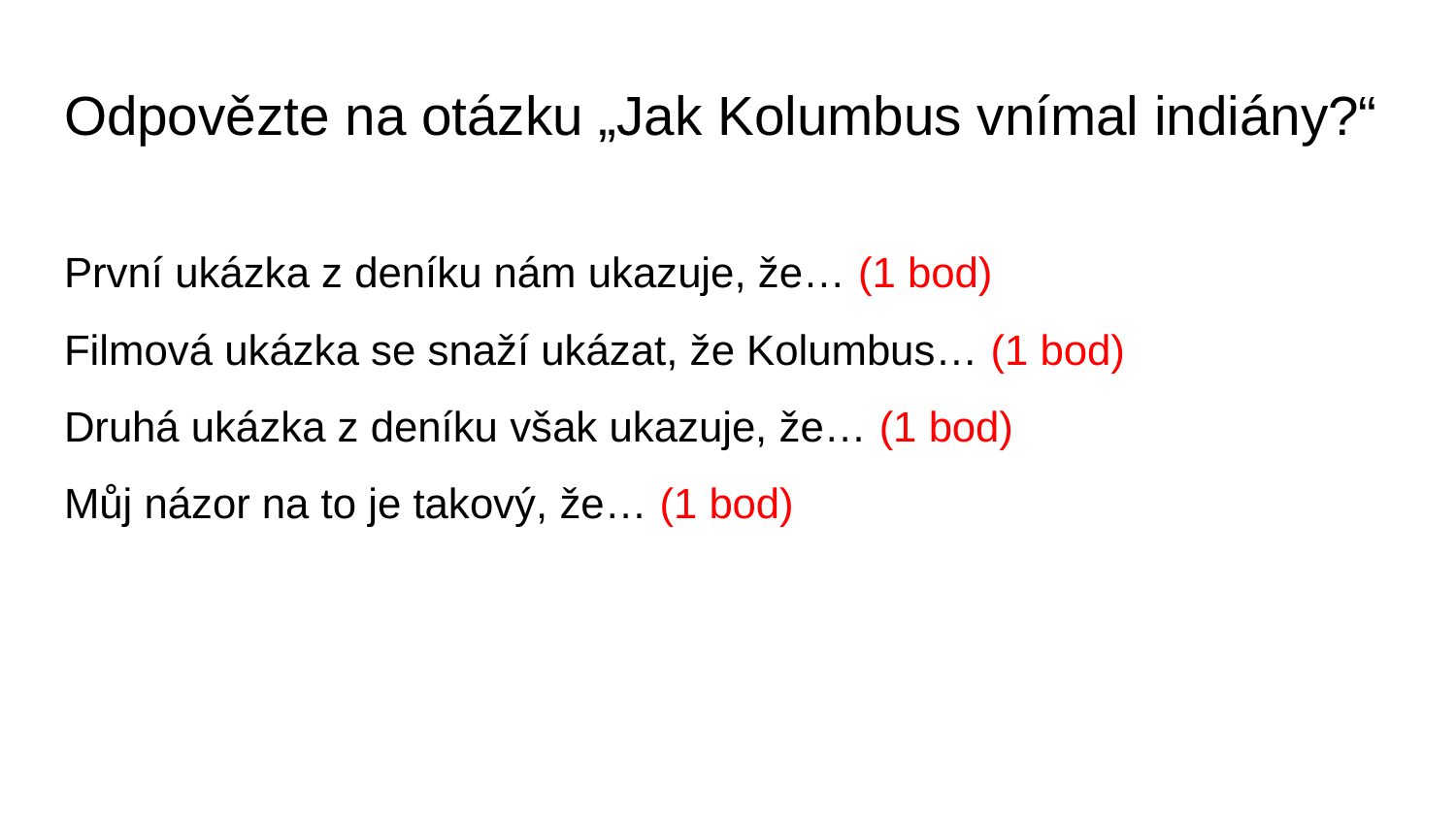

# Odpovězte na otázku „Jak Kolumbus vnímal indiány?“
První ukázka z deníku nám ukazuje, že… (1 bod)
Filmová ukázka se snaží ukázat, že Kolumbus… (1 bod)
Druhá ukázka z deníku však ukazuje, že… (1 bod)
Můj názor na to je takový, že… (1 bod)